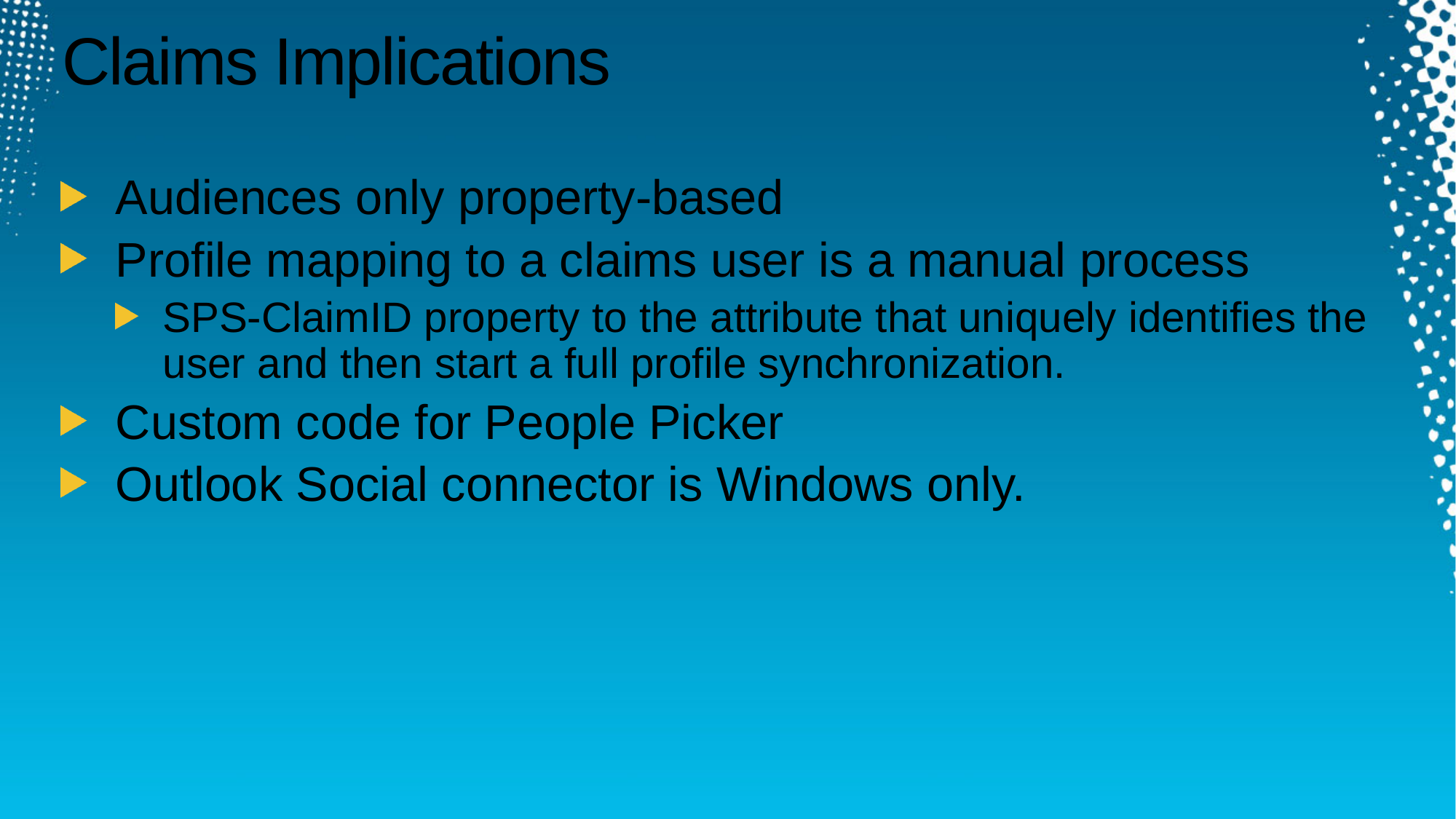

# Claims Implications
Audiences only property-based
Profile mapping to a claims user is a manual process
SPS-ClaimID property to the attribute that uniquely identifies the user and then start a full profile synchronization.
Custom code for People Picker
Outlook Social connector is Windows only.